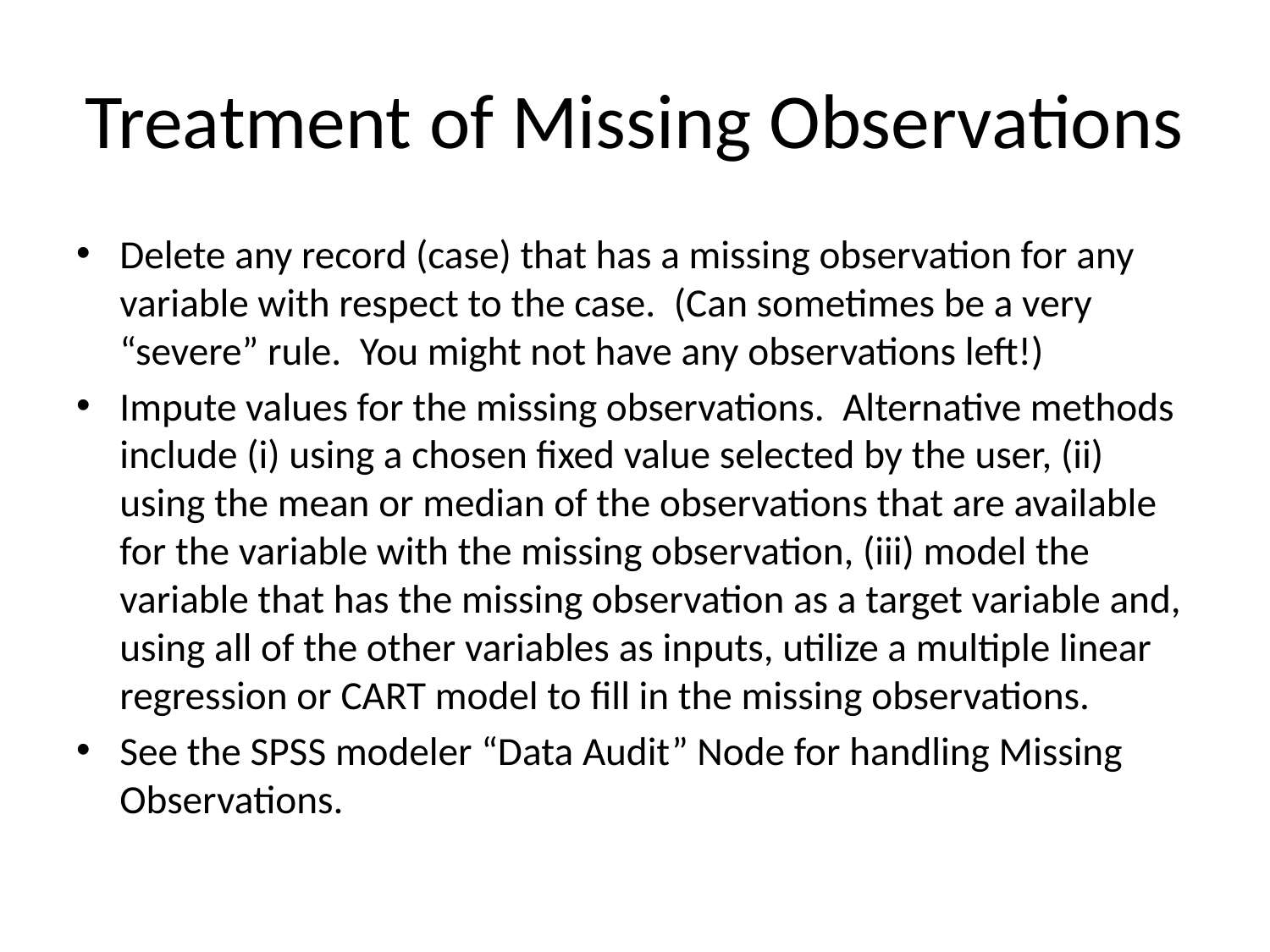

# Treatment of Missing Observations
Delete any record (case) that has a missing observation for any variable with respect to the case.  (Can sometimes be a very “severe” rule.  You might not have any observations left!)
Impute values for the missing observations.  Alternative methods include (i) using a chosen fixed value selected by the user, (ii) using the mean or median of the observations that are available for the variable with the missing observation, (iii) model the variable that has the missing observation as a target variable and, using all of the other variables as inputs, utilize a multiple linear regression or CART model to fill in the missing observations.
See the SPSS modeler “Data Audit” Node for handling Missing Observations.